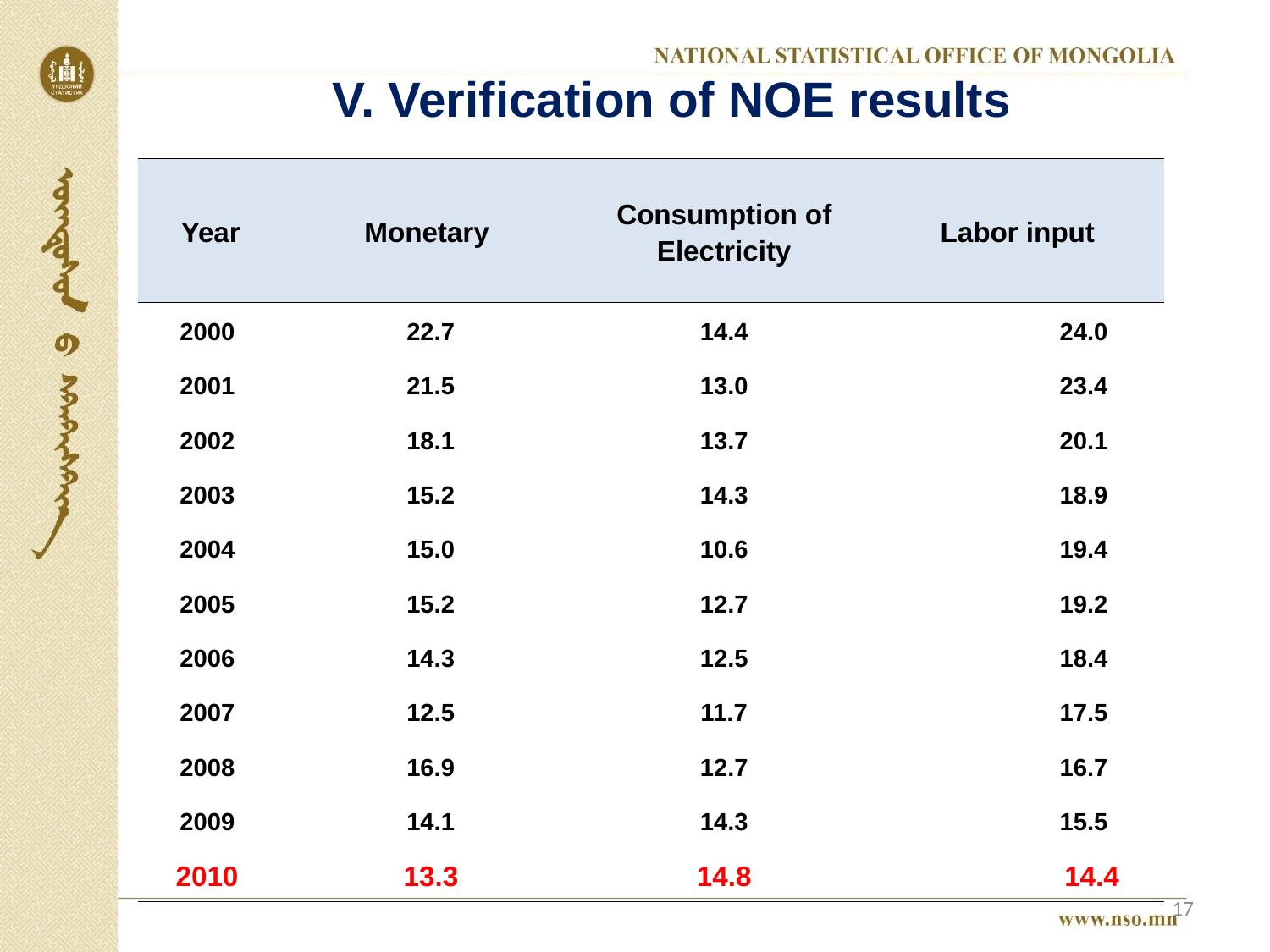

# V. Verification of NOE results
| Year | Monetary | Consumption of Electricity | Labor input |
| --- | --- | --- | --- |
| 2000 | 22.7 | 14.4 | 24.0 |
| 2001 | 21.5 | 13.0 | 23.4 |
| 2002 | 18.1 | 13.7 | 20.1 |
| 2003 | 15.2 | 14.3 | 18.9 |
| 2004 | 15.0 | 10.6 | 19.4 |
| 2005 | 15.2 | 12.7 | 19.2 |
| 2006 | 14.3 | 12.5 | 18.4 |
| 2007 | 12.5 | 11.7 | 17.5 |
| 2008 | 16.9 | 12.7 | 16.7 |
| 2009 | 14.1 | 14.3 | 15.5 |
| 2010 | 13.3 | 14.8 | 14.4 |
17